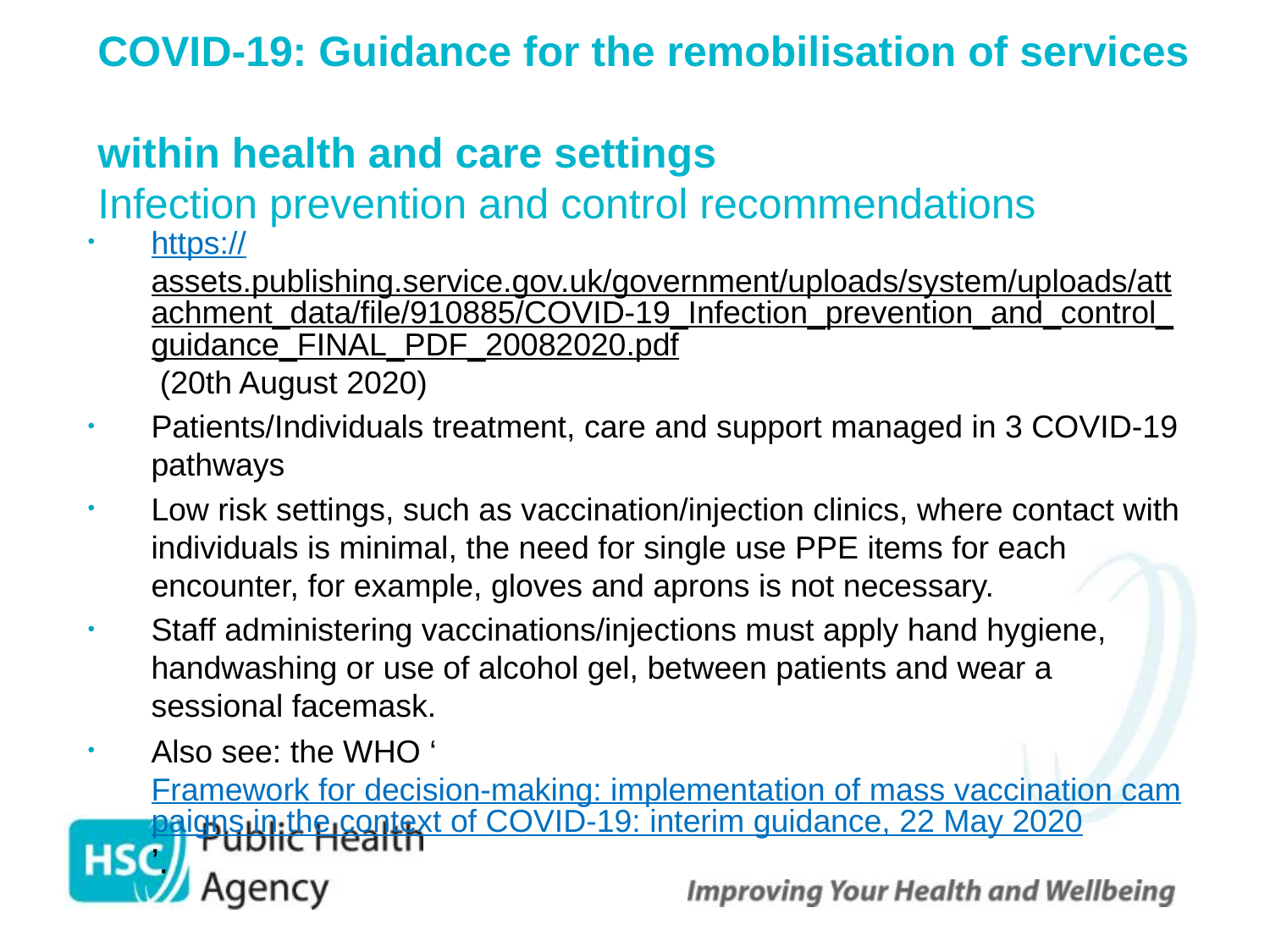

# COVID-19: Guidance for the remobilisation of services within health and care settings Infection prevention and control recommendations
https://assets.publishing.service.gov.uk/government/uploads/system/uploads/attachment_data/file/910885/COVID-19_Infection_prevention_and_control_guidance_FINAL_PDF_20082020.pdf (20th August 2020)
Patients/Individuals treatment, care and support managed in 3 COVID-19 pathways
Low risk settings, such as vaccination/injection clinics, where contact with individuals is minimal, the need for single use PPE items for each encounter, for example, gloves and aprons is not necessary.
Staff administering vaccinations/injections must apply hand hygiene, handwashing or use of alcohol gel, between patients and wear a sessional facemask.
Also see: the WHO ‘Framework for decision-making: implementation of mass vaccination campaigns in the context of COVID-19: interim guidance, 22 May 2020’.